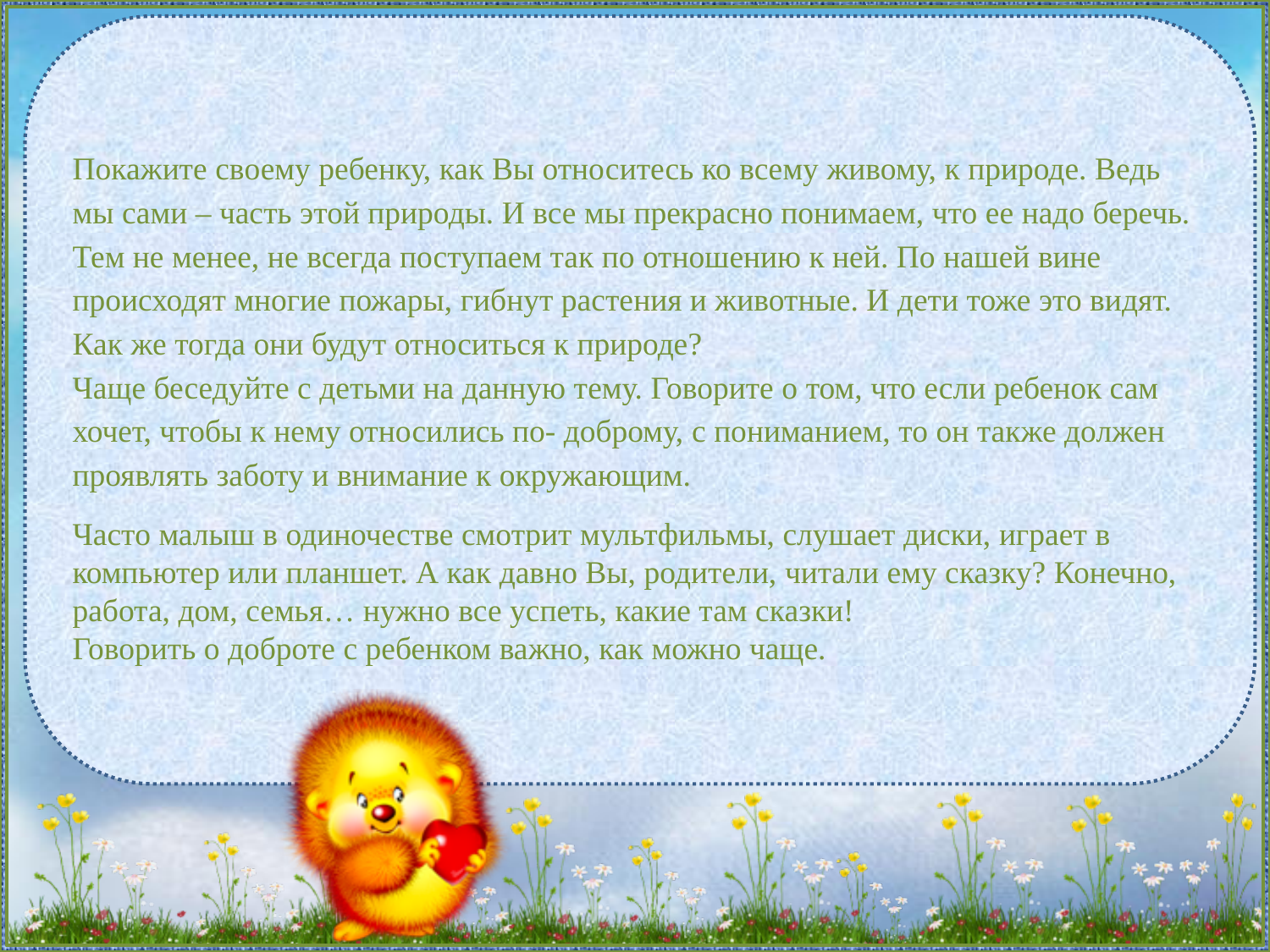

Покажите своему ребенку, как Вы относитесь ко всему живому, к природе. Ведь мы сами – часть этой природы. И все мы прекрасно понимаем, что ее надо беречь. Тем не менее, не всегда поступаем так по отношению к ней. По нашей вине происходят многие пожары, гибнут растения и животные. И дети тоже это видят. Как же тогда они будут относиться к природе? 
Чаще беседуйте с детьми на данную тему. Говорите о том, что если ребенок сам хочет, чтобы к нему относились по- доброму, с пониманием, то он также должен проявлять заботу и внимание к окружающим.
Часто малыш в одиночестве смотрит мультфильмы, слушает диски, играет в компьютер или планшет. А как давно Вы, родители, читали ему сказку? Конечно, работа, дом, семья… нужно все успеть, какие там сказки! 
Говорить о доброте с ребенком важно, как можно чаще.